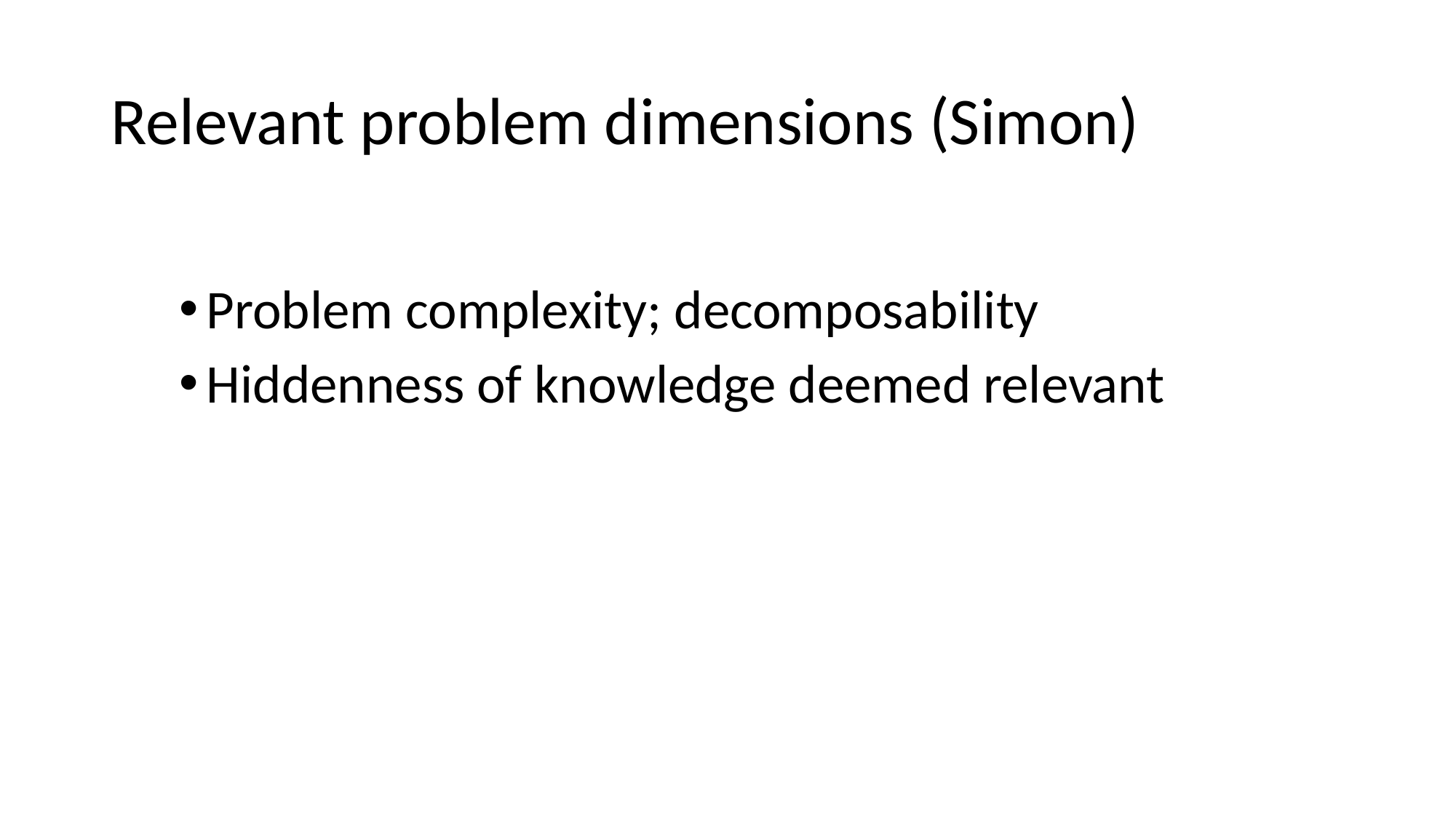

# Relevant problem dimensions (Simon)
Problem complexity; decomposability
Hiddenness of knowledge deemed relevant